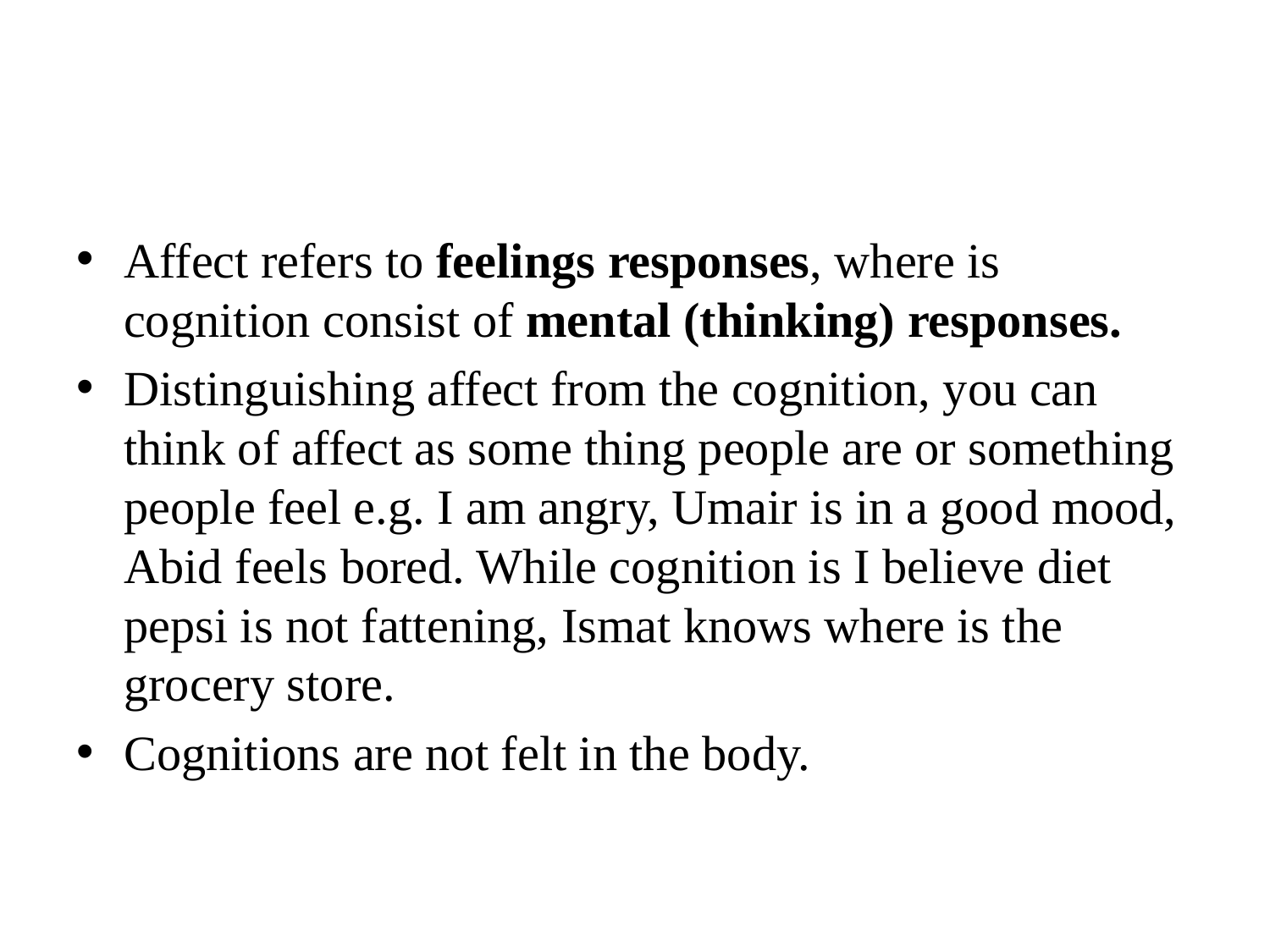

Affect refers to feelings responses, where is cognition consist of mental (thinking) responses.
Distinguishing affect from the cognition, you can think of affect as some thing people are or something people feel e.g. I am angry, Umair is in a good mood, Abid feels bored. While cognition is I believe diet pepsi is not fattening, Ismat knows where is the grocery store.
Cognitions are not felt in the body.